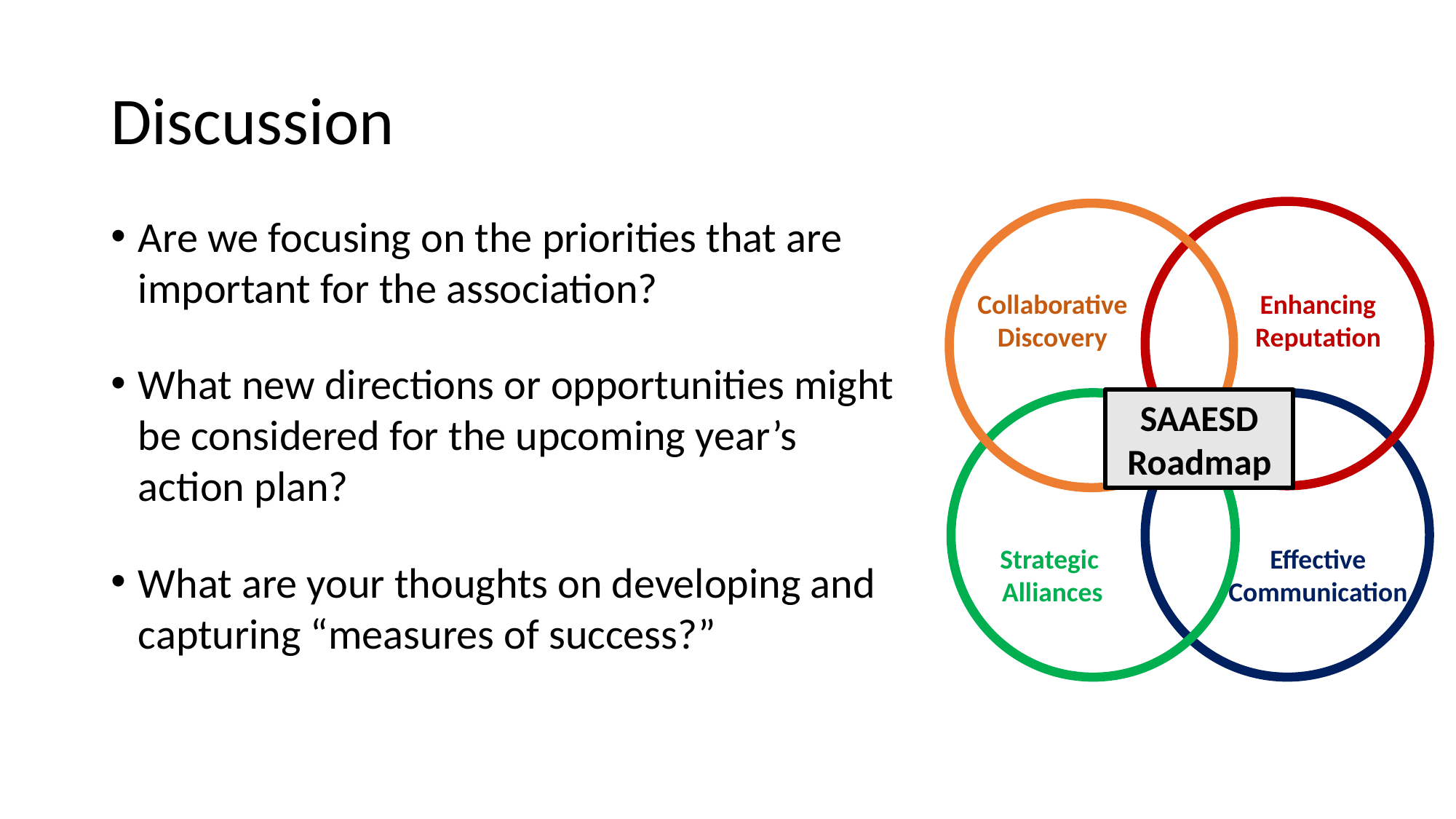

# Discussion

Collaborative
Discovery
Enhancing
Reputation
SAAESD
Roadmap

Strategic
Alliances
Effective
Communication
Are we focusing on the priorities that are important for the association?
What new directions or opportunities might be considered for the upcoming year’s action plan?
What are your thoughts on developing and capturing “measures of success?”